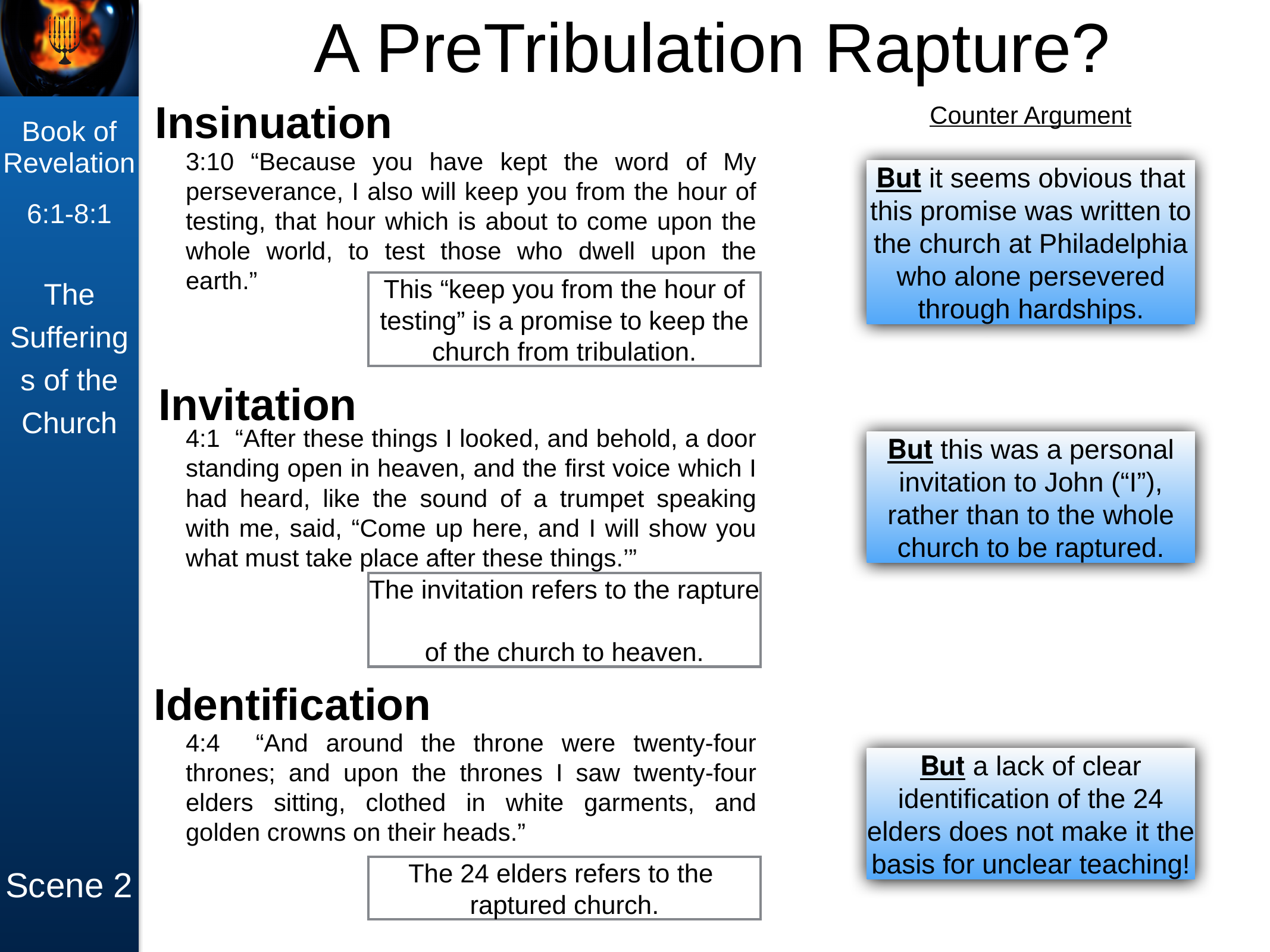

# A PreTribulation Rapture?
Insinuation
3:10 “Because you have kept the word of My perseverance, I also will keep you from the hour of testing, that hour which is about to come upon the whole world, to test those who dwell upon the earth.”
Counter Argument
But it seems obvious that this promise was written to the church at Philadelphia who alone persevered through hardships.
This “keep you from the hour of testing” is a promise to keep the church from tribulation.
Invitation
4:1  “After these things I looked, and behold, a door standing open in heaven, and the first voice which I had heard, like the sound of a trumpet speaking with me, said, “Come up here, and I will show you what must take place after these things.’”
But this was a personal invitation to John (“I”), rather than to the whole church to be raptured.
The invitation refers to the rapture
of the church to heaven.
Identification
4:4  “And around the throne were twenty-four thrones; and upon the thrones I saw twenty-four elders sitting, clothed in white garments, and golden crowns on their heads.”
But a lack of clear identification of the 24 elders does not make it the basis for unclear teaching!
The 24 elders refers to the
raptured church.